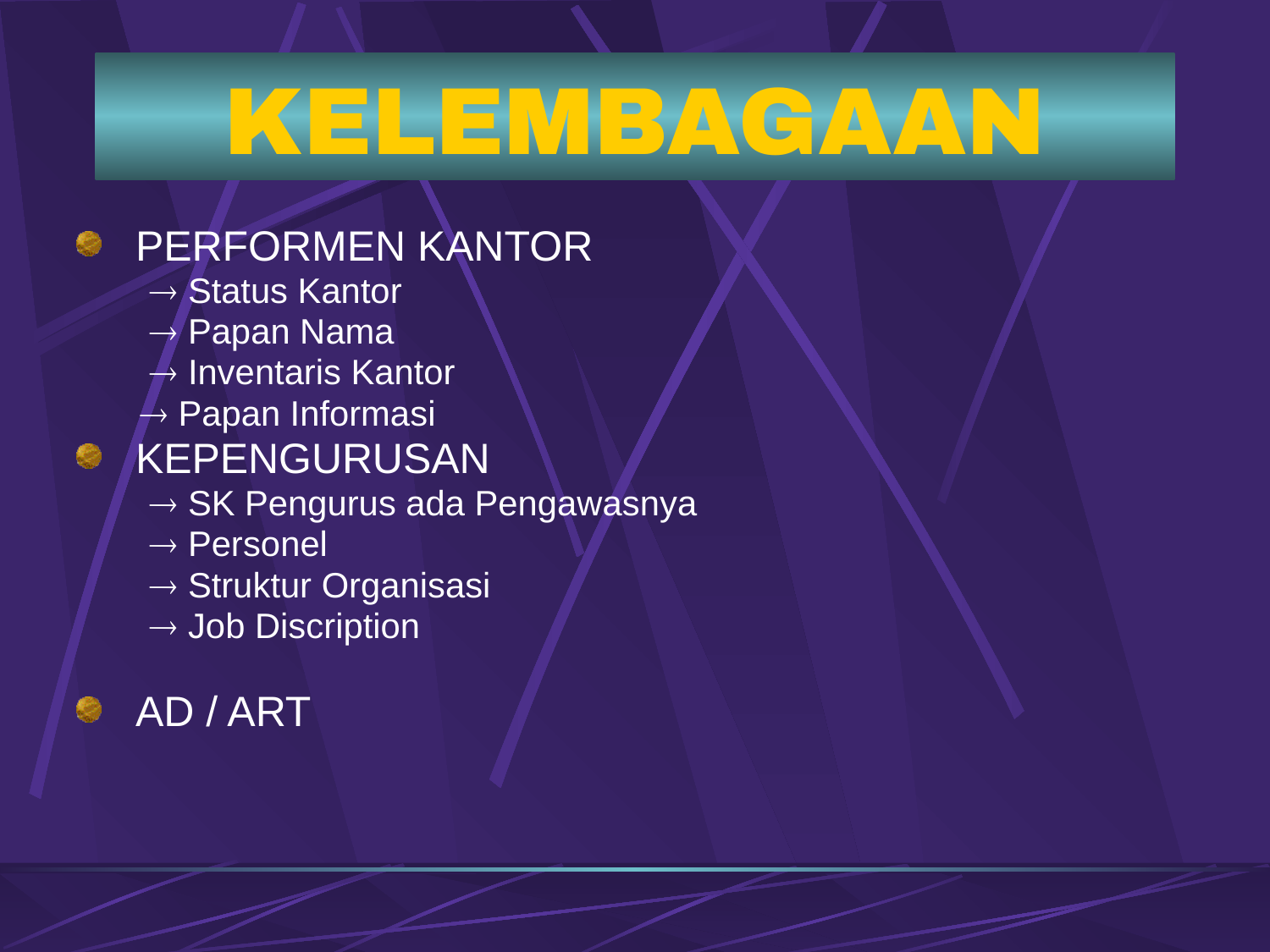

# KELEMBAGAAN
 PERFORMEN KANTOR
 → Status Kantor
 → Papan Nama
 → Inventaris Kantor
→ Papan Informasi
 KEPENGURUSAN
 → SK Pengurus ada Pengawasnya
 → Personel
 → Struktur Organisasi
 → Job Discription

 AD / ART